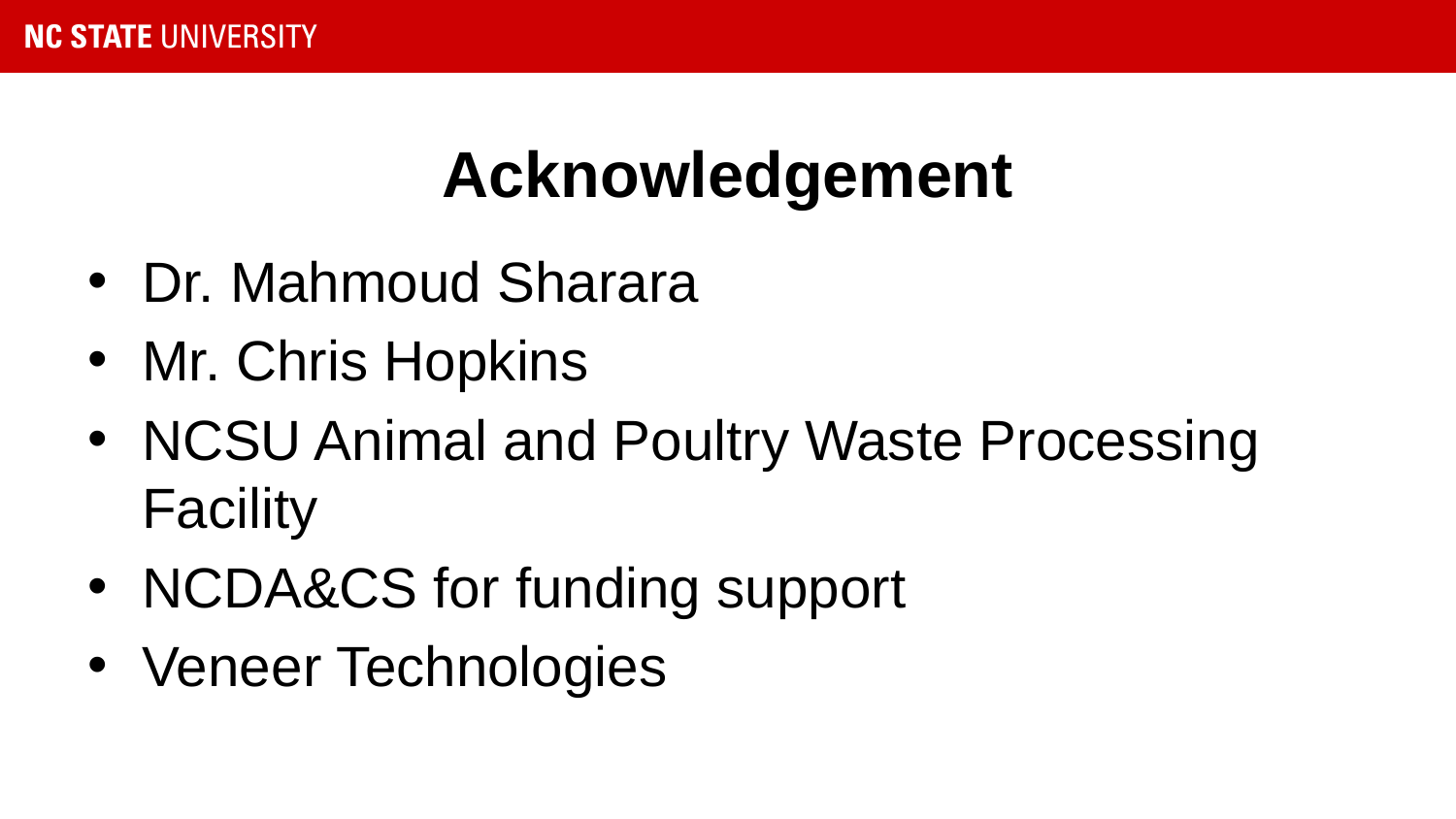

# Acknowledgement
Dr. Mahmoud Sharara
Mr. Chris Hopkins
NCSU Animal and Poultry Waste Processing Facility
NCDA&CS for funding support
Veneer Technologies